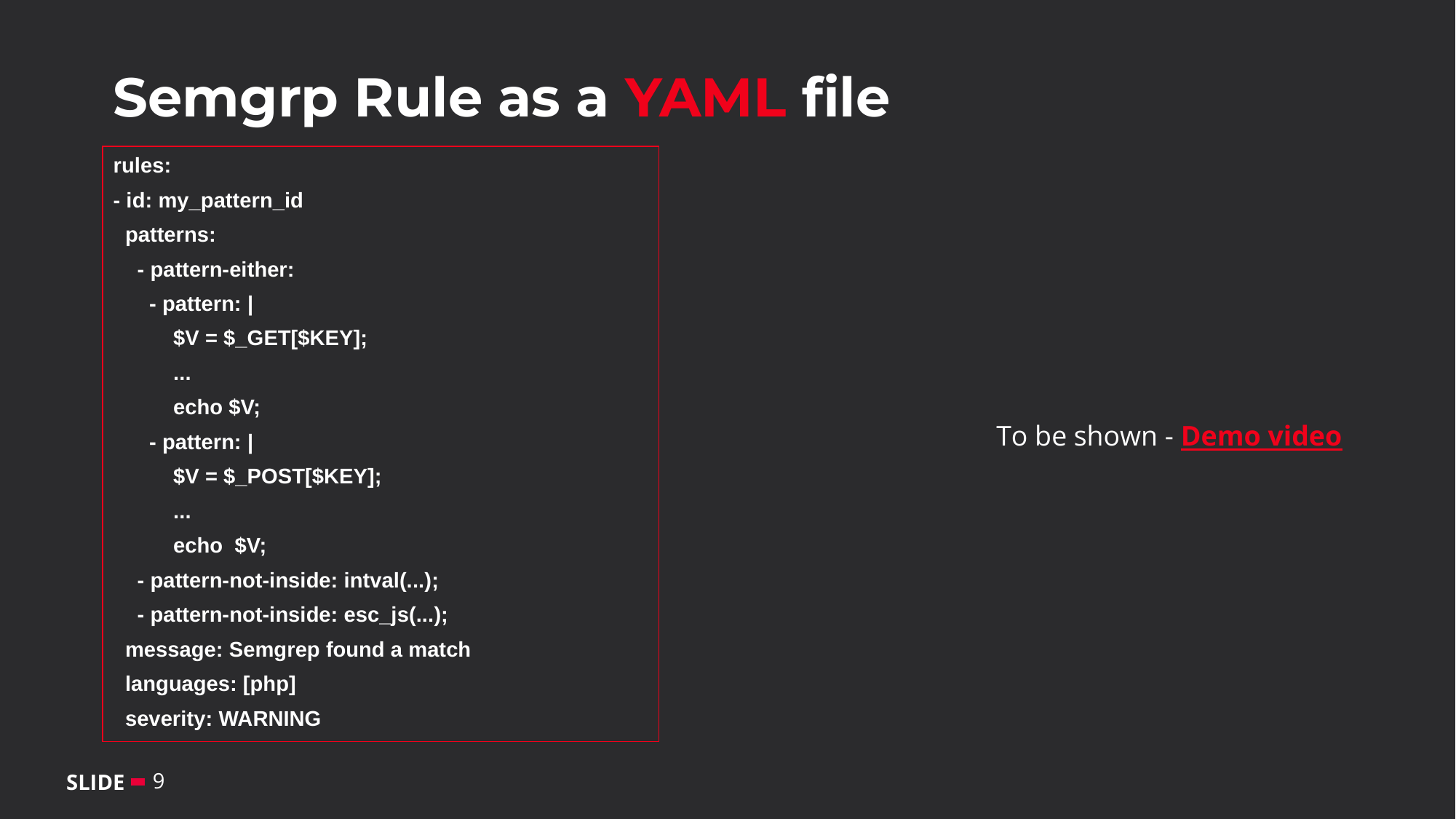

Semgrp Rule as a YAML file
rules:
- id: my_pattern_id
  patterns:
    - pattern-either:
      - pattern: |
          $V = $_GET[$KEY];
          ...
          echo $V;
      - pattern: |
          $V = $_POST[$KEY];
          ...
          echo  $V;
    - pattern-not-inside: intval(...);
    - pattern-not-inside: esc_js(...);
  message: Semgrep found a match
  languages: [php]
  severity: WARNING
To be shown - Demo video